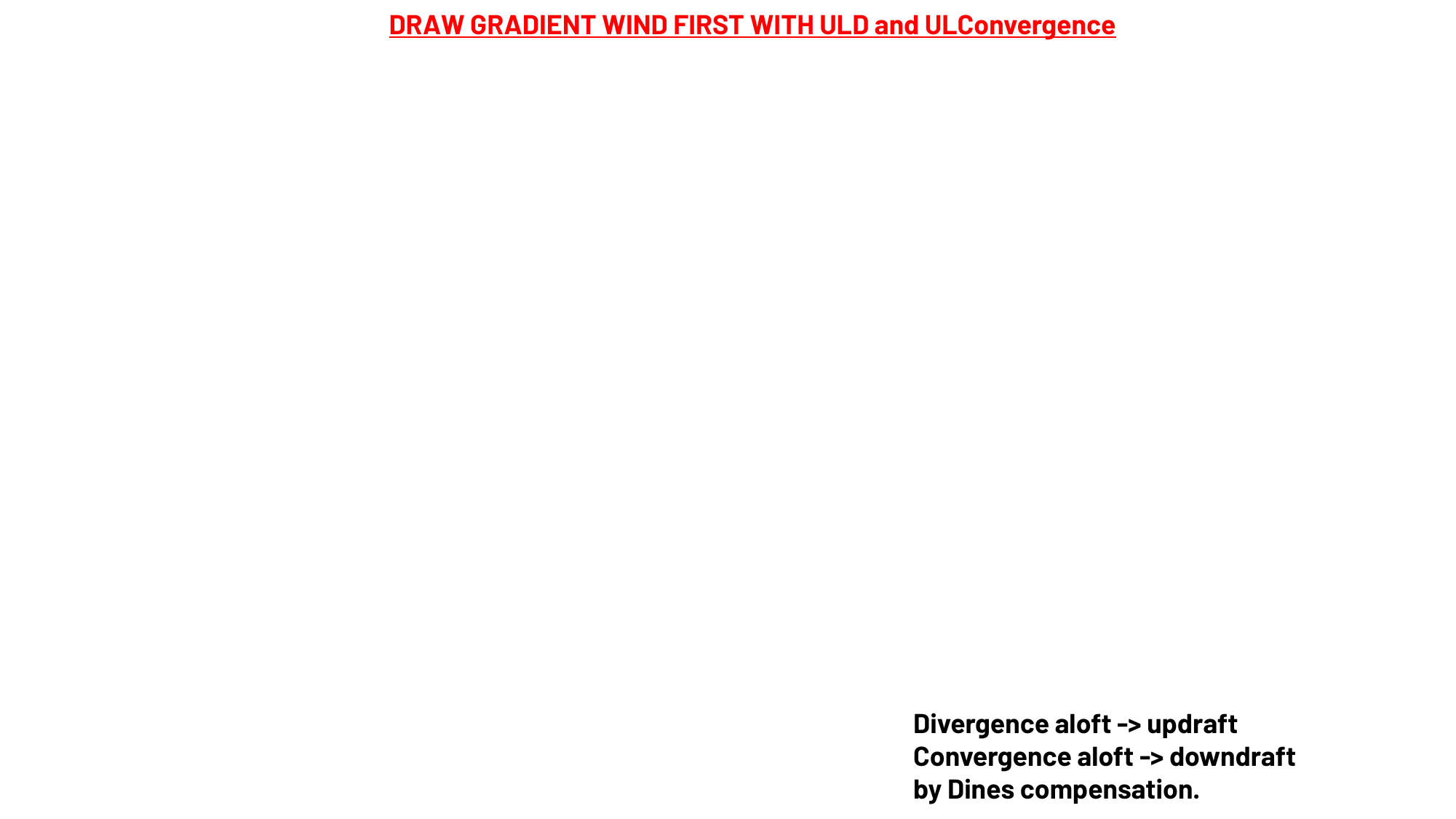

DRAW GRADIENT WIND FIRST WITH ULD and ULConvergence
Divergence aloft -> updraft
Convergence aloft -> downdraft
by Dines compensation.